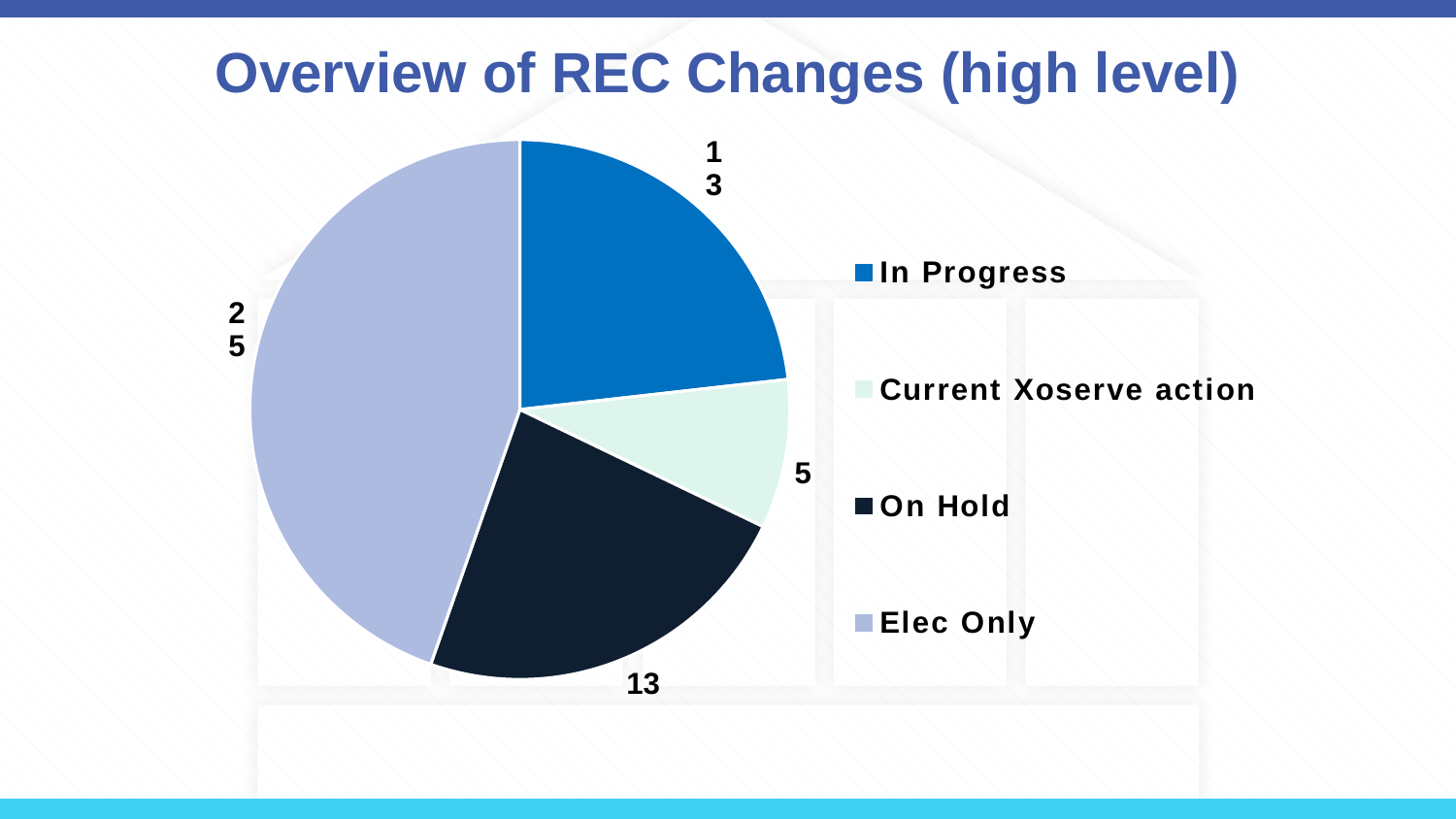

# Overview of REC Changes (high level)

### Chart

| Category | Change Requests |
|---|---|
| In Progress | 13.0 |
| Current Xoserve action | 5.0 |
| On Hold | 13.0 |
| Elec Only | 25.0 |